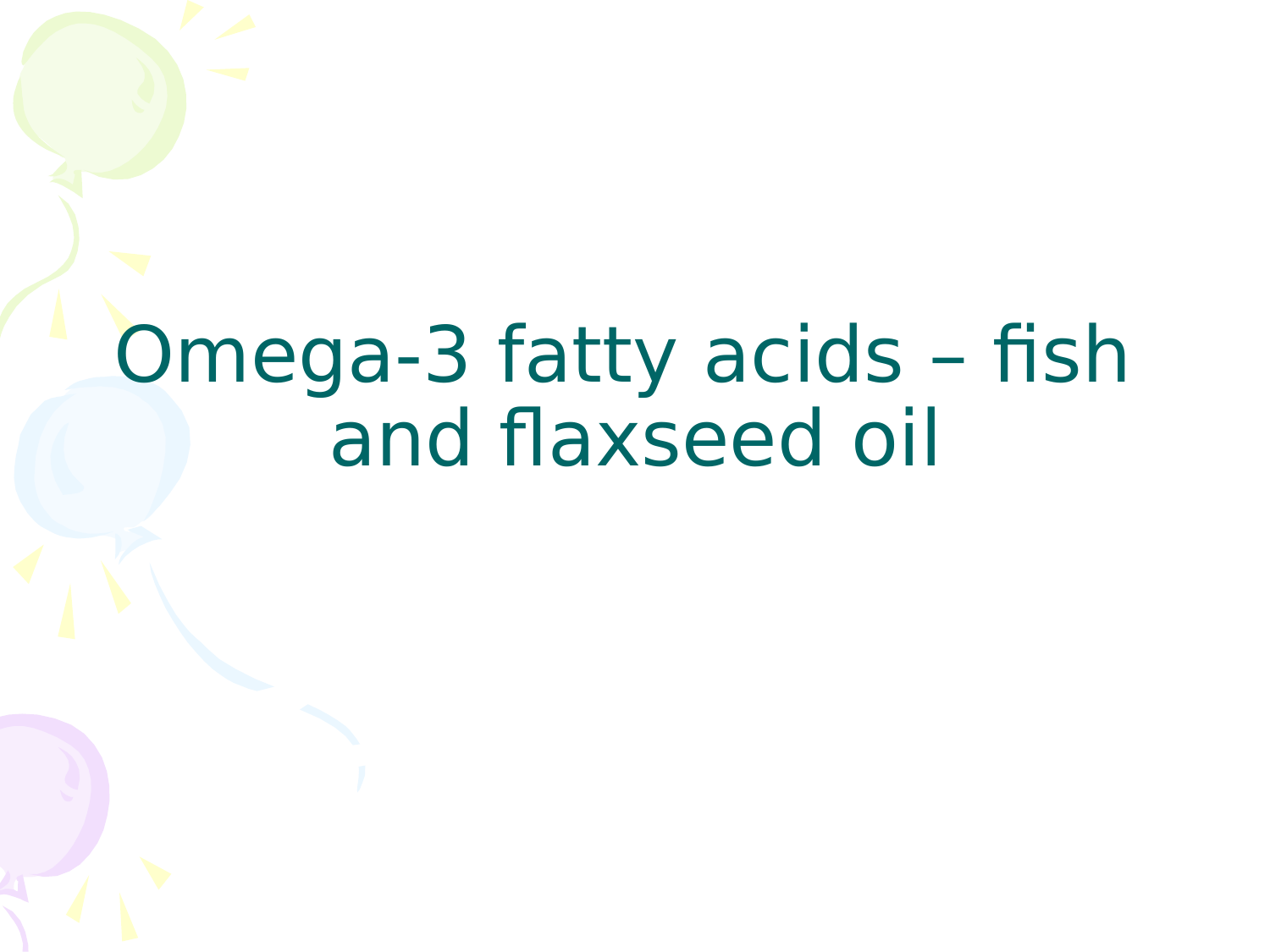

# Omega-3 fatty acids – fish  and flaxseed oil